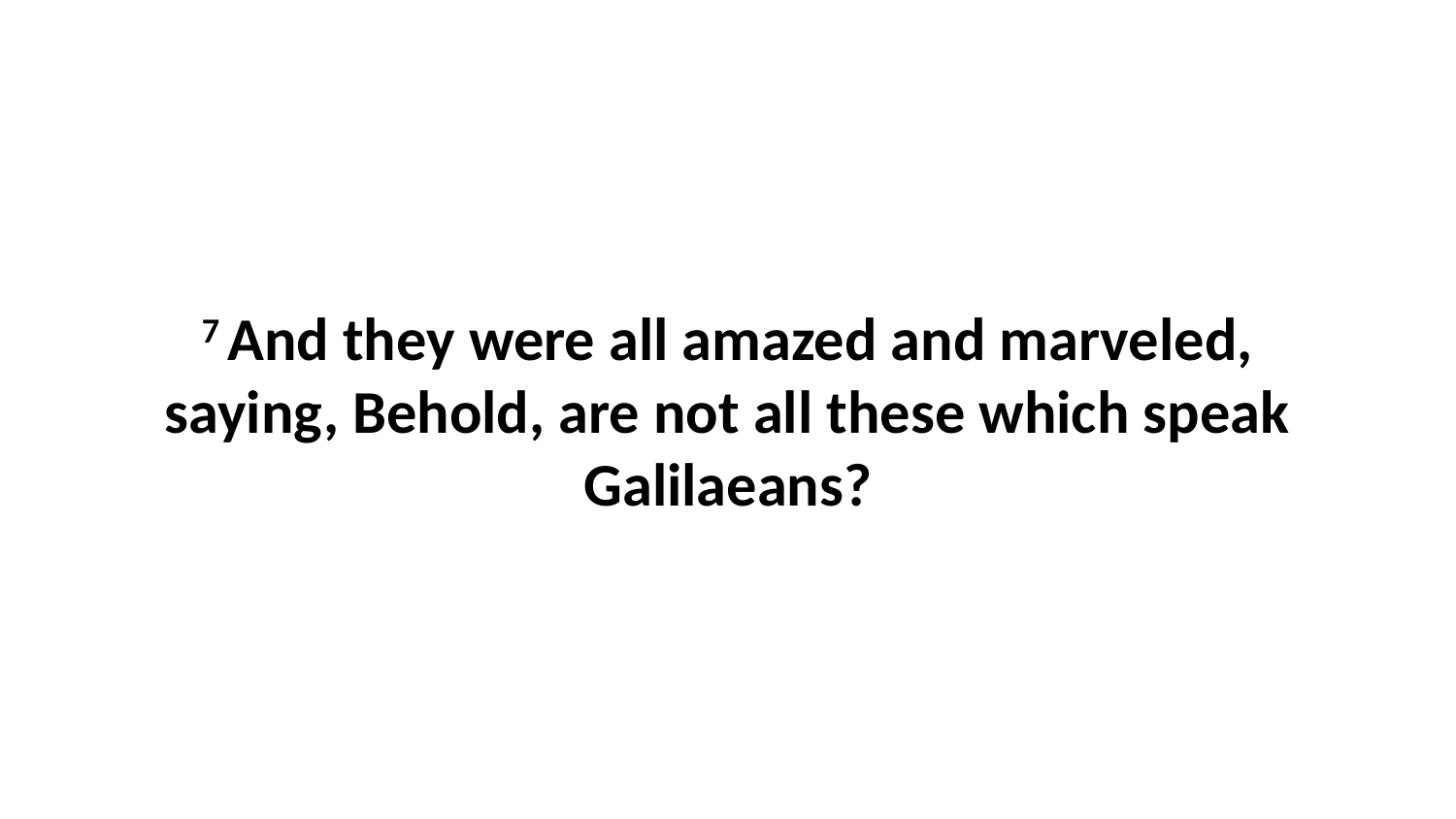

7 And they were all amazed and marveled, saying, Behold, are not all these which speak Galilaeans?